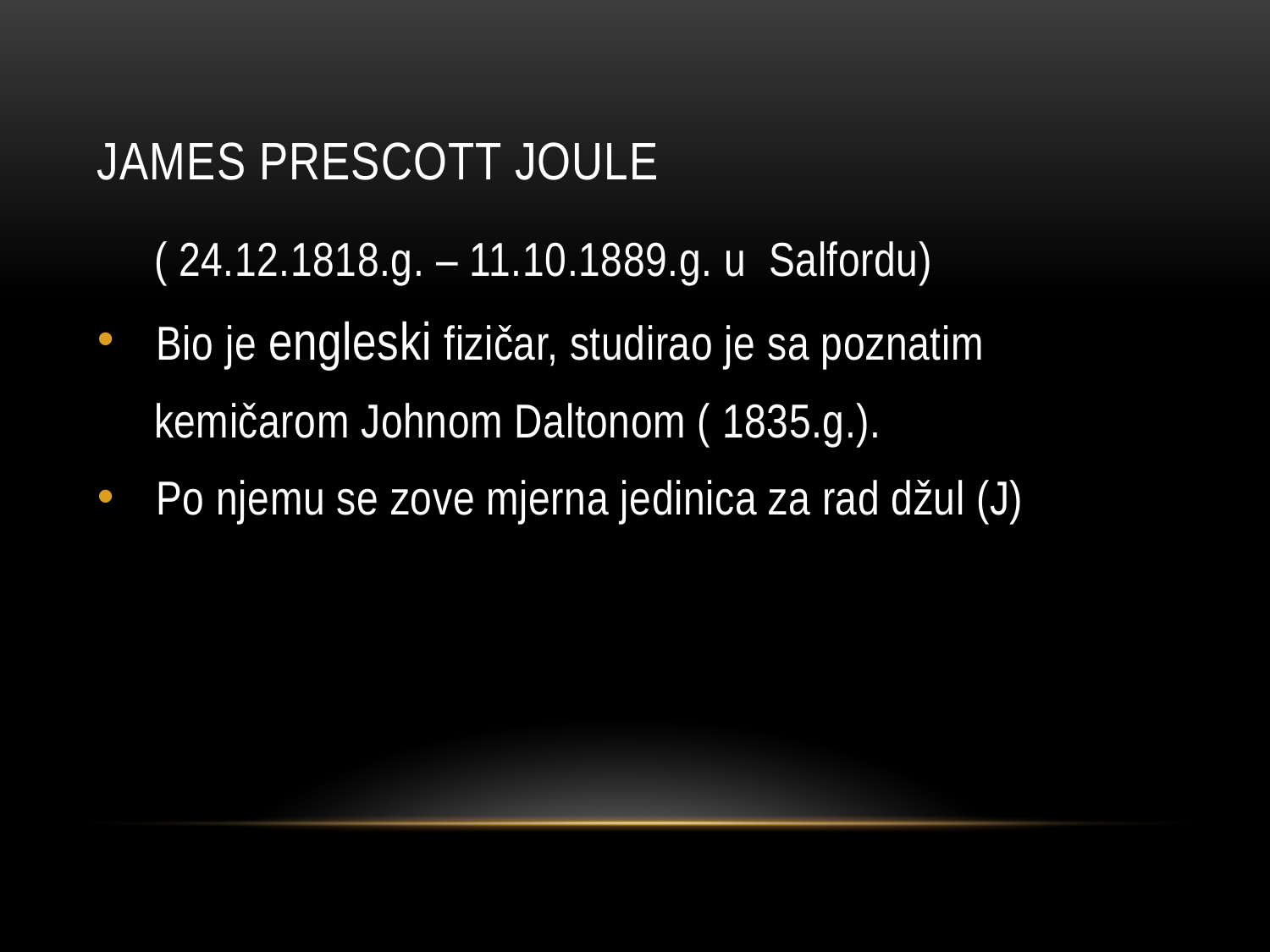

# James Prescott Joule
     ( 24.12.1818.g. – 11.10.1889.g. u  Salfordu)
 Bio je engleski fizičar, studirao je sa poznatim
     kemičarom Johnom Daltonom ( 1835.g.).
 Po njemu se zove mjerna jedinica za rad džul (J)